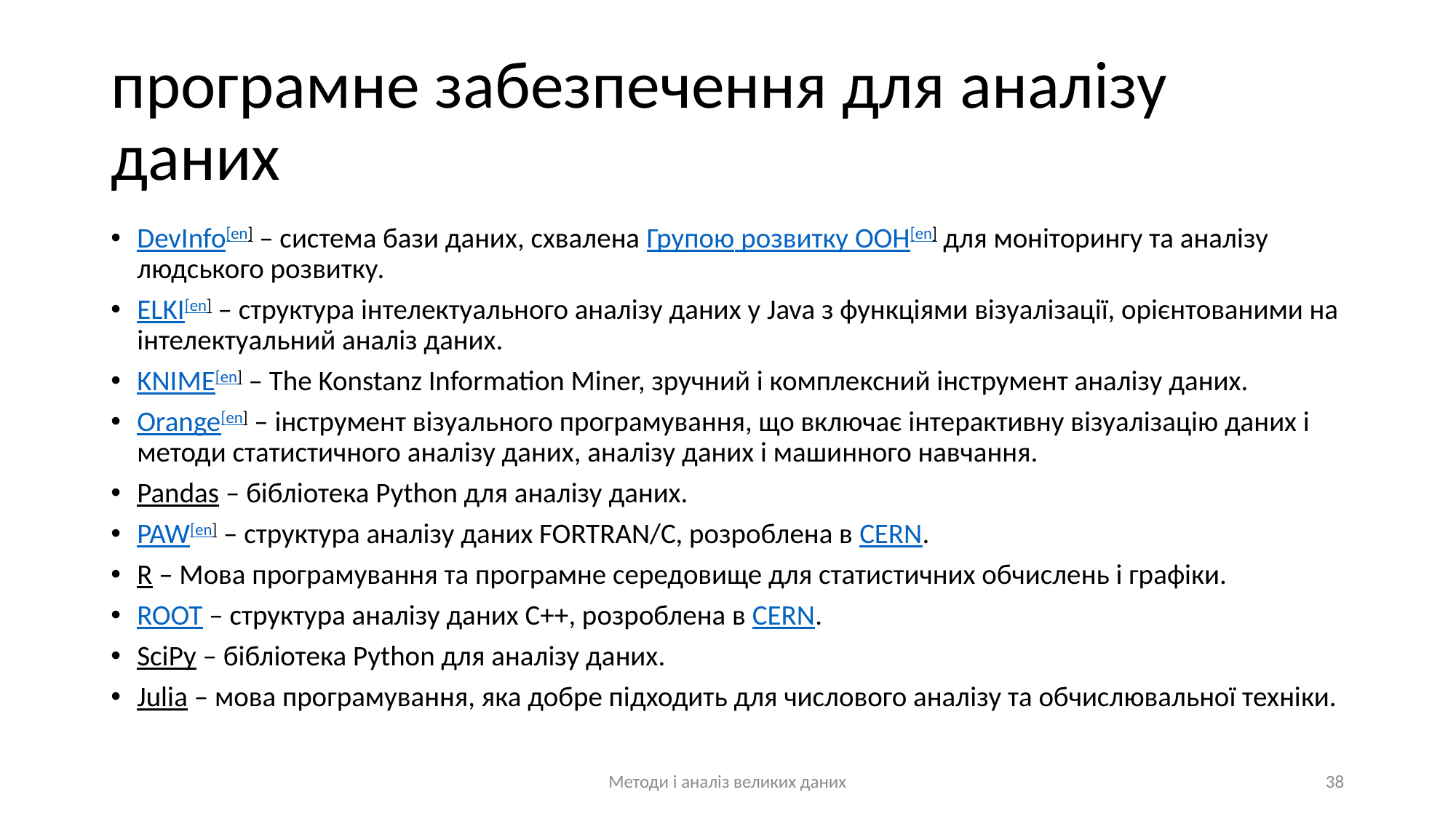

# програмне забезпечення для аналізу даних
DevInfo[en] – система бази даних, схвалена Групою розвитку ООН[en] для моніторингу та аналізу людського розвитку.
ELKI[en] – структура інтелектуального аналізу даних у Java з функціями візуалізації, орієнтованими на інтелектуальний аналіз даних.
KNIME[en] – The Konstanz Information Miner, зручний і комплексний інструмент аналізу даних.
Orange[en] – інструмент візуального програмування, що включає інтерактивну візуалізацію даних і методи статистичного аналізу даних, аналізу даних і машинного навчання.
Pandas – бібліотека Python для аналізу даних.
PAW[en] – структура аналізу даних FORTRAN/C, розроблена в CERN.
R – Мова програмування та програмне середовище для статистичних обчислень і графіки.
ROOT – структура аналізу даних C++, розроблена в CERN.
SciPy – бібліотека Python для аналізу даних.
Julia – мова програмування, яка добре підходить для числового аналізу та обчислювальної техніки.

Методи і аналіз великих даних
38